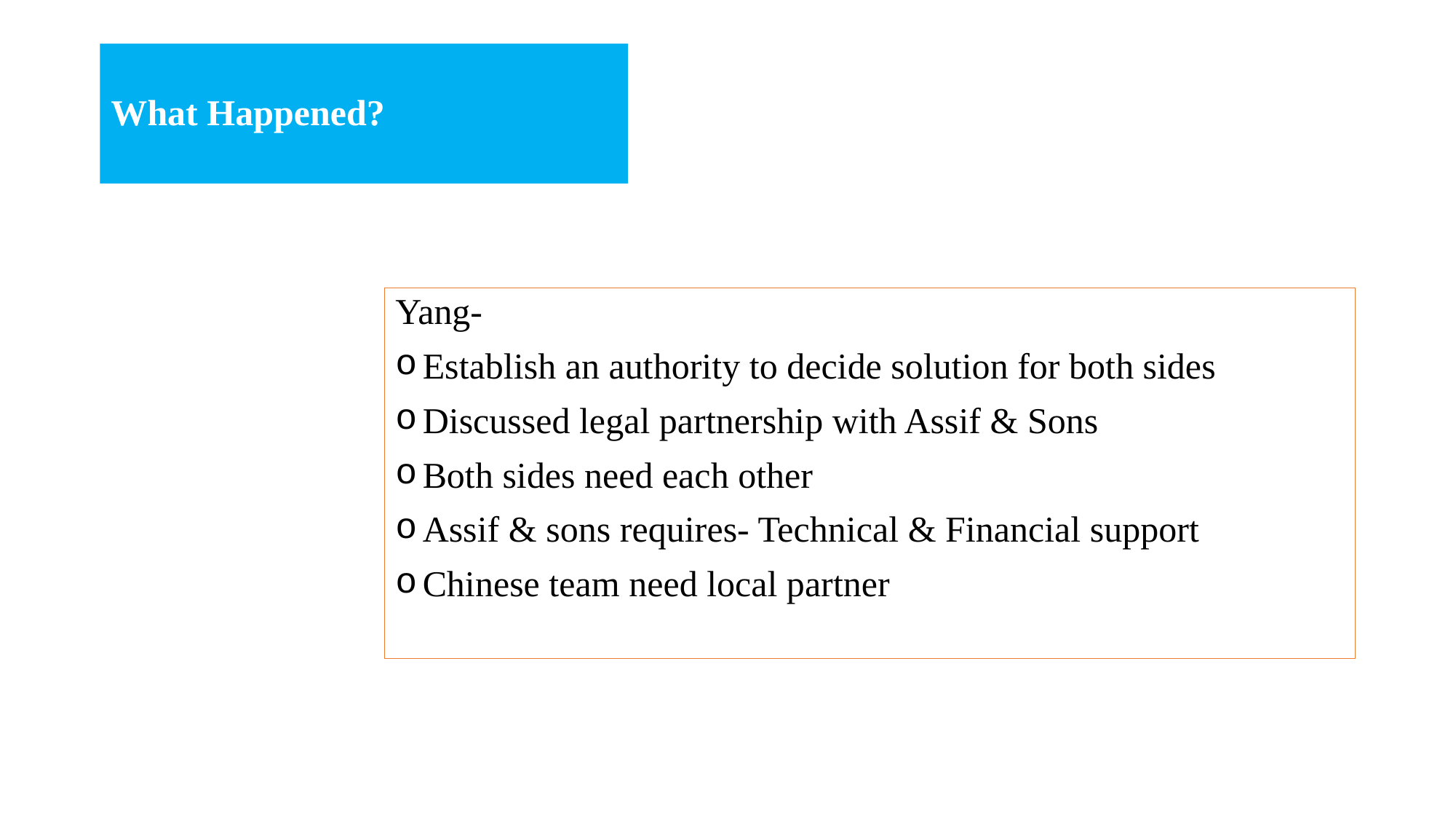

# What Happened?
Yang-
Establish an authority to decide solution for both sides
Discussed legal partnership with Assif & Sons
Both sides need each other
Assif & sons requires- Technical & Financial support
Chinese team need local partner